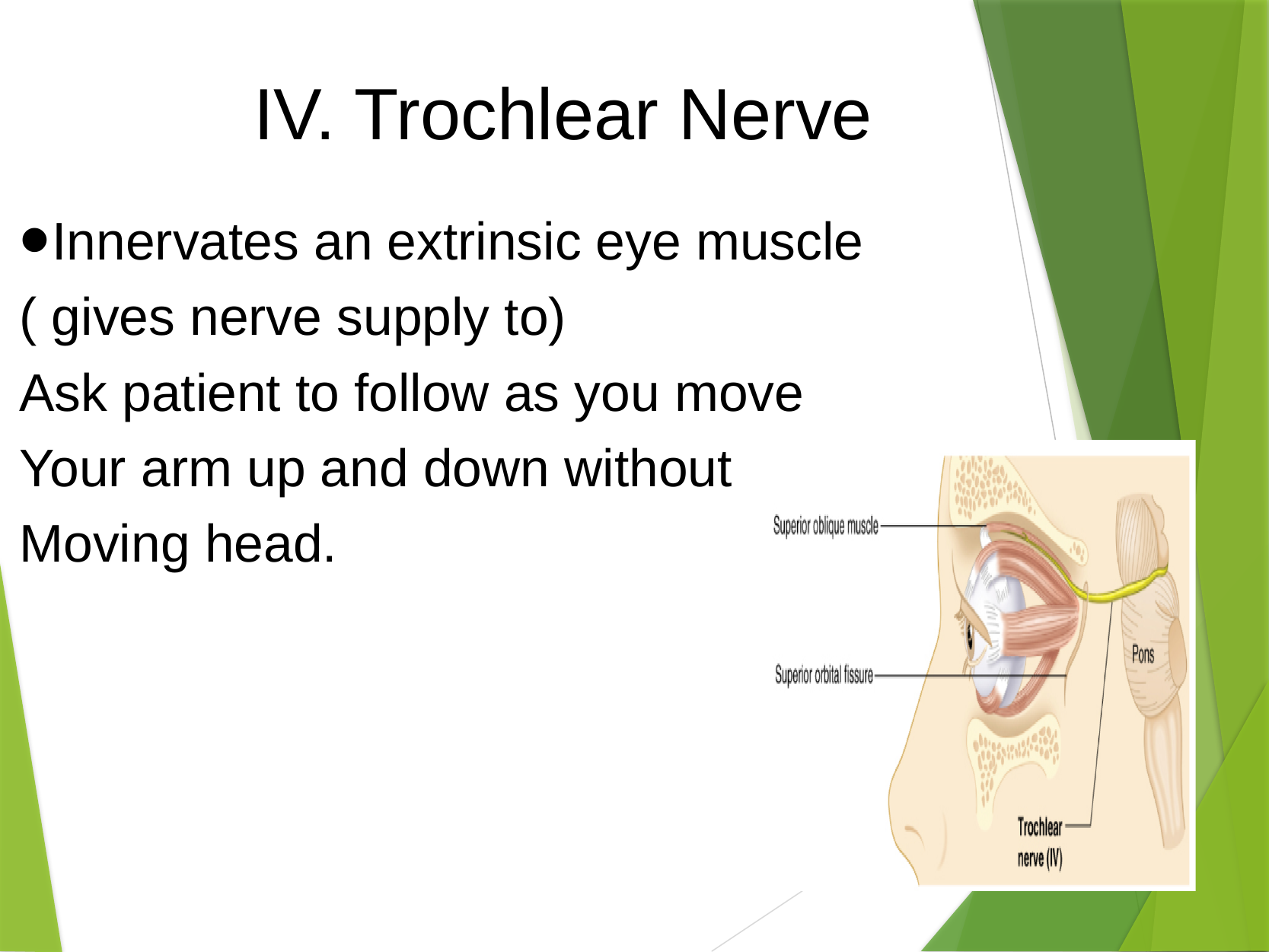

IV. Trochlear Nerve
Innervates an extrinsic eye muscle
( gives nerve supply to)
Ask patient to follow as you move
Your arm up and down without
Moving head.